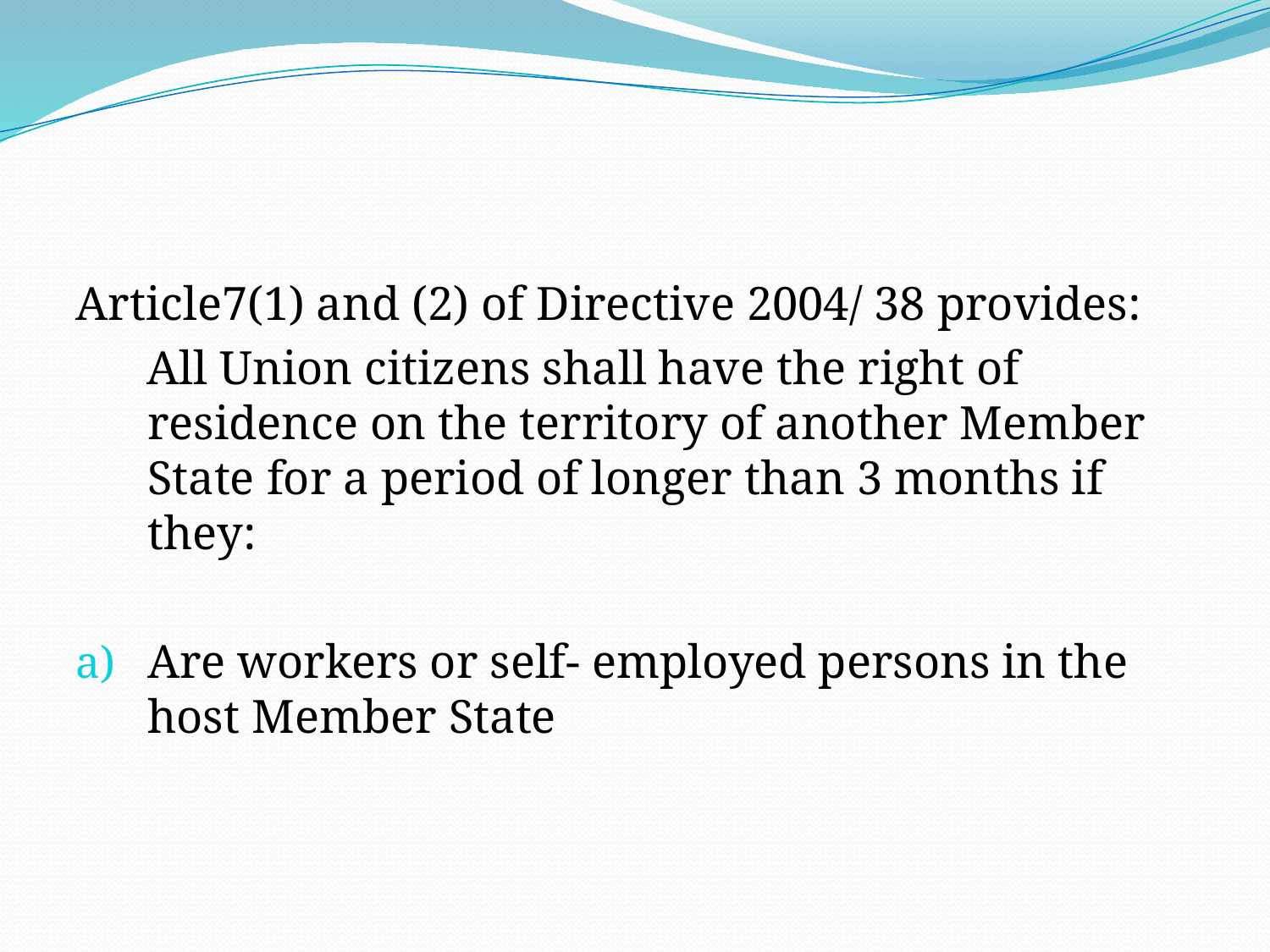

#
Article7(1) and (2) of Directive 2004/ 38 provides:
      All Union citizens shall have the right of residence on the territory of another Member State for a period of longer than 3 months if they:

Are workers or self- employed persons in the host Member State